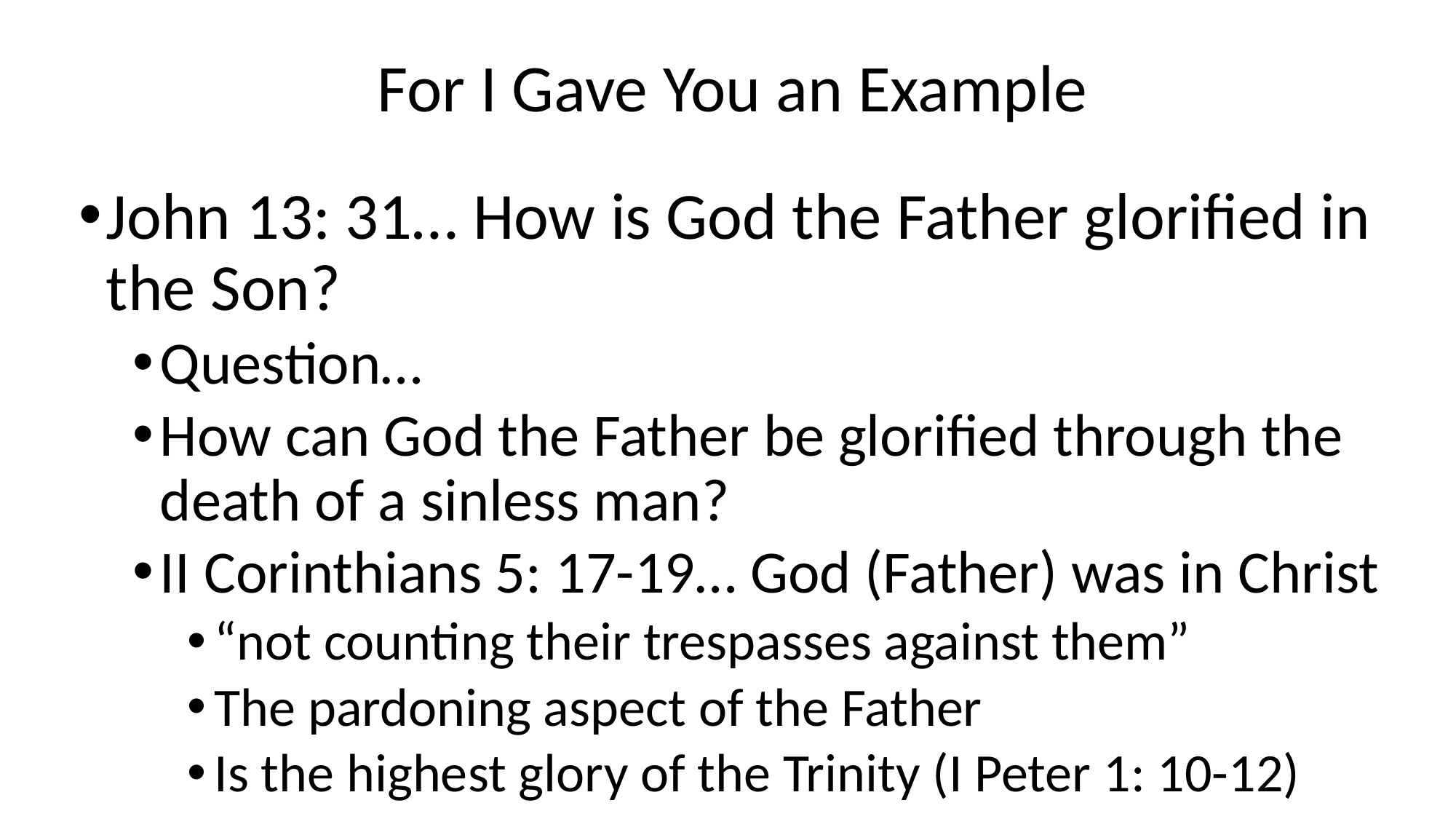

# For I Gave You an Example
John 13: 31… How is God the Father glorified in the Son?
Question…
How can God the Father be glorified through the death of a sinless man?
II Corinthians 5: 17-19… God (Father) was in Christ
“not counting their trespasses against them”
The pardoning aspect of the Father
Is the highest glory of the Trinity (I Peter 1: 10-12)